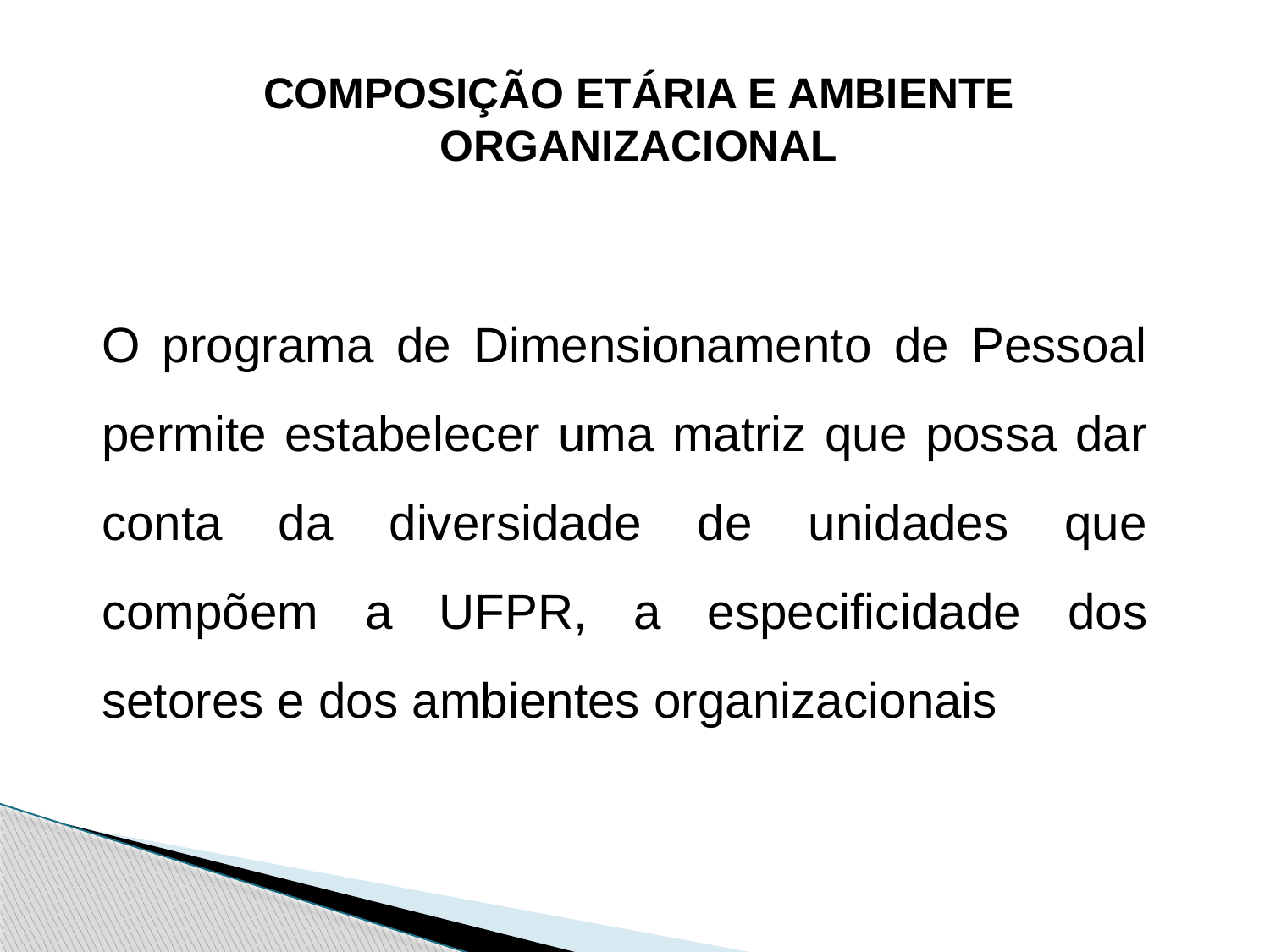

COMPOSIÇÃO ETÁRIA E AMBIENTE ORGANIZACIONAL
O programa de Dimensionamento de Pessoal permite estabelecer uma matriz que possa dar conta da diversidade de unidades que compõem a UFPR, a especificidade dos setores e dos ambientes organizacionais